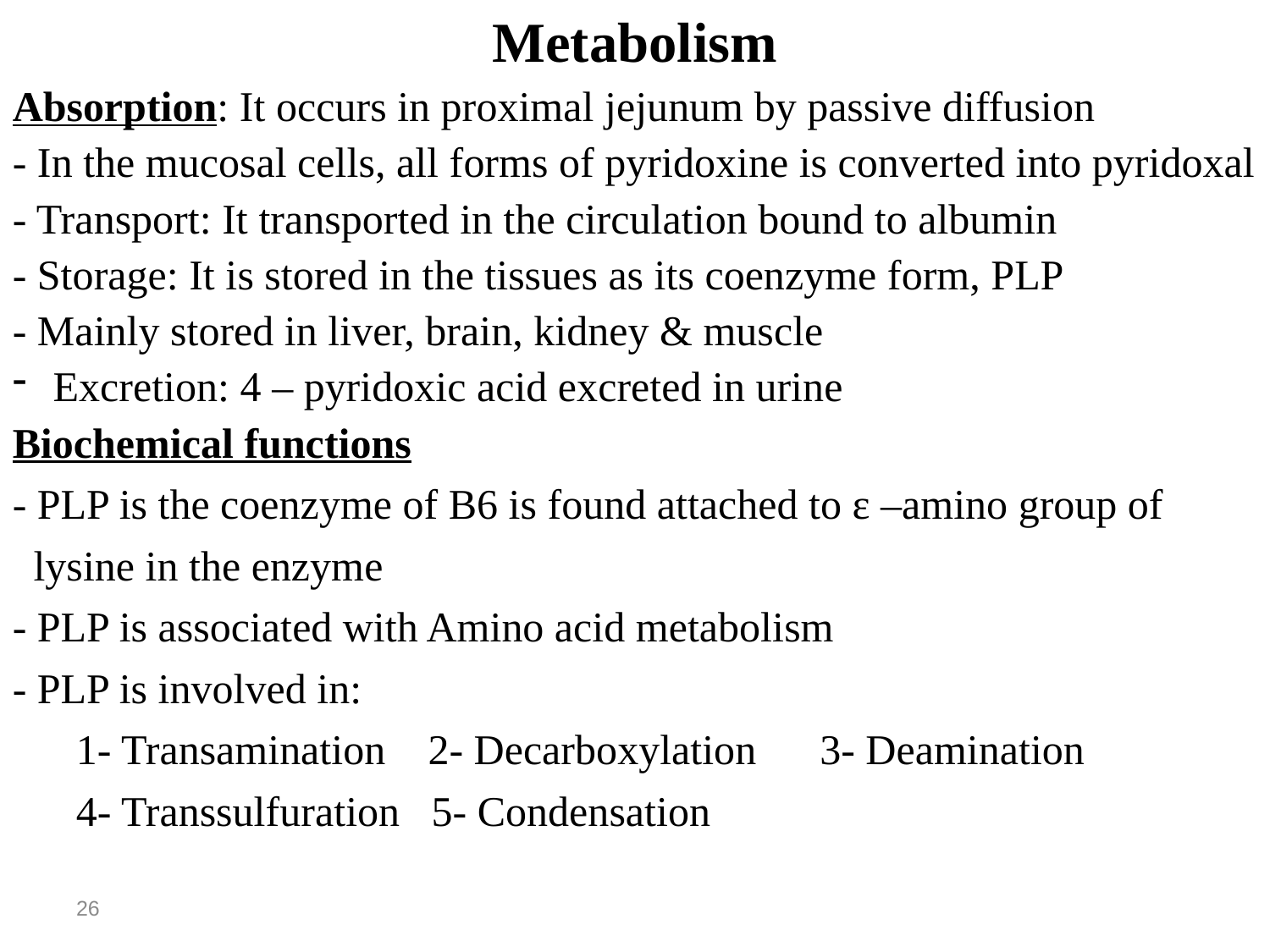

Metabolism
Absorption: It occurs in proximal jejunum by passive diffusion
- In the mucosal cells, all forms of pyridoxine is converted into pyridoxal
- Transport: It transported in the circulation bound to albumin
- Storage: It is stored in the tissues as its coenzyme form, PLP
- Mainly stored in liver, brain, kidney & muscle
 Excretion: 4 – pyridoxic acid excreted in urine
Biochemical functions
- PLP is the coenzyme of B6 is found attached to ε –amino group of
  lysine in the enzyme
- PLP is associated with Amino acid metabolism
- PLP is involved in:
      1- Transamination    2- Decarboxylation      3- Deamination
      4- Transsulfuration   5- Condensation
26